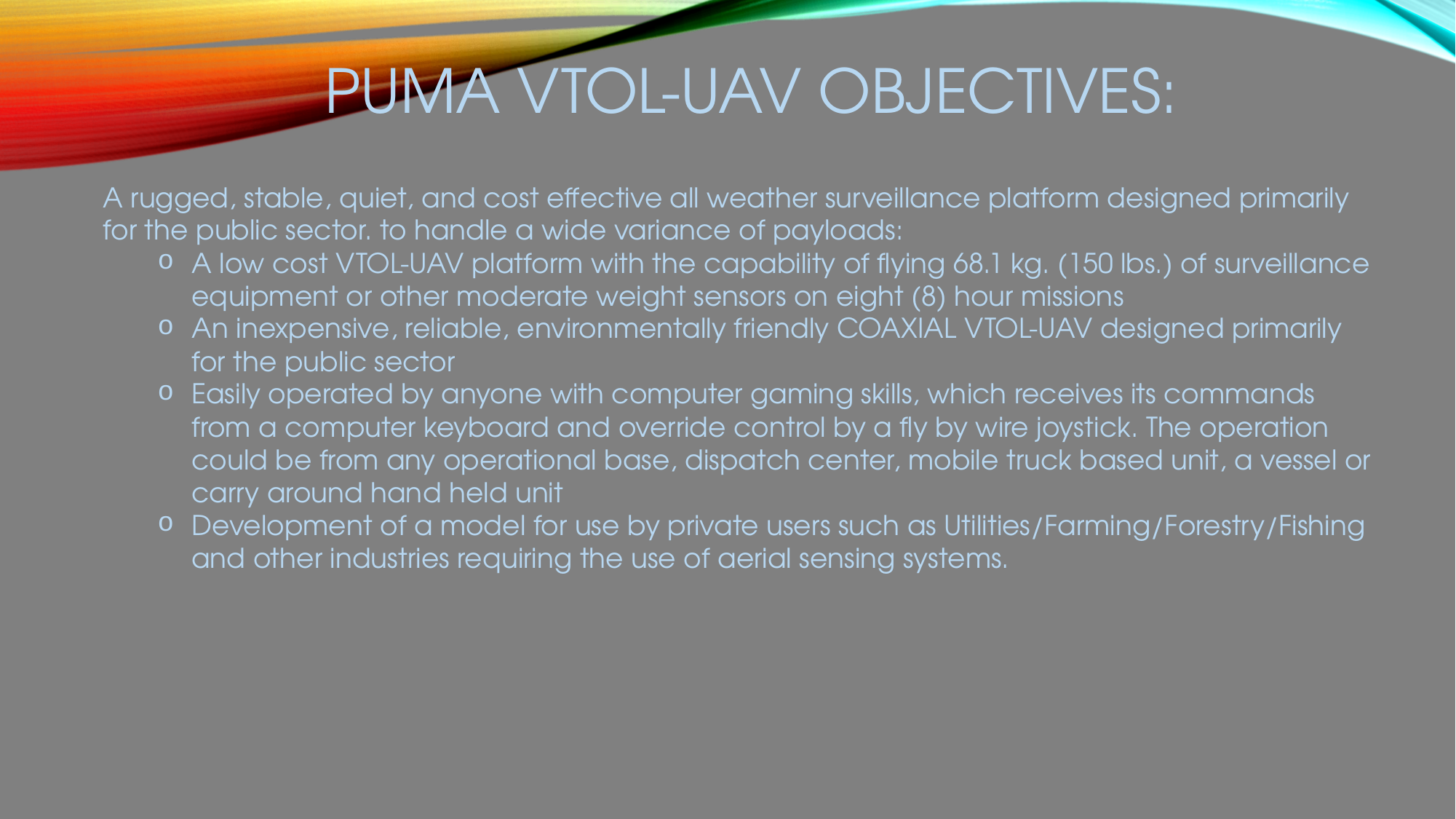

# PUMA VTOL-UAV OBJECTIVES:

A rugged, stable, quiet, and cost effective all weather surveillance platform designed primarily for the public sector. to handle a wide variance of payloads:
A low cost VTOL-UAV platform with the capability of flying 68.1 kg. (150 lbs.) of surveillance equipment or other moderate weight sensors on eight (8) hour missions
An inexpensive, reliable, environmentally friendly COAXIAL VTOL-UAV designed primarily for the public sector
Easily operated by anyone with computer gaming skills, which receives its commands from a computer keyboard and override control by a fly by wire joystick. The operation could be from any operational base, dispatch center, mobile truck based unit, a vessel or carry around hand held unit
Development of a model for use by private users such as Utilities/Farming/Forestry/Fishing and other industries requiring the use of aerial sensing systems.